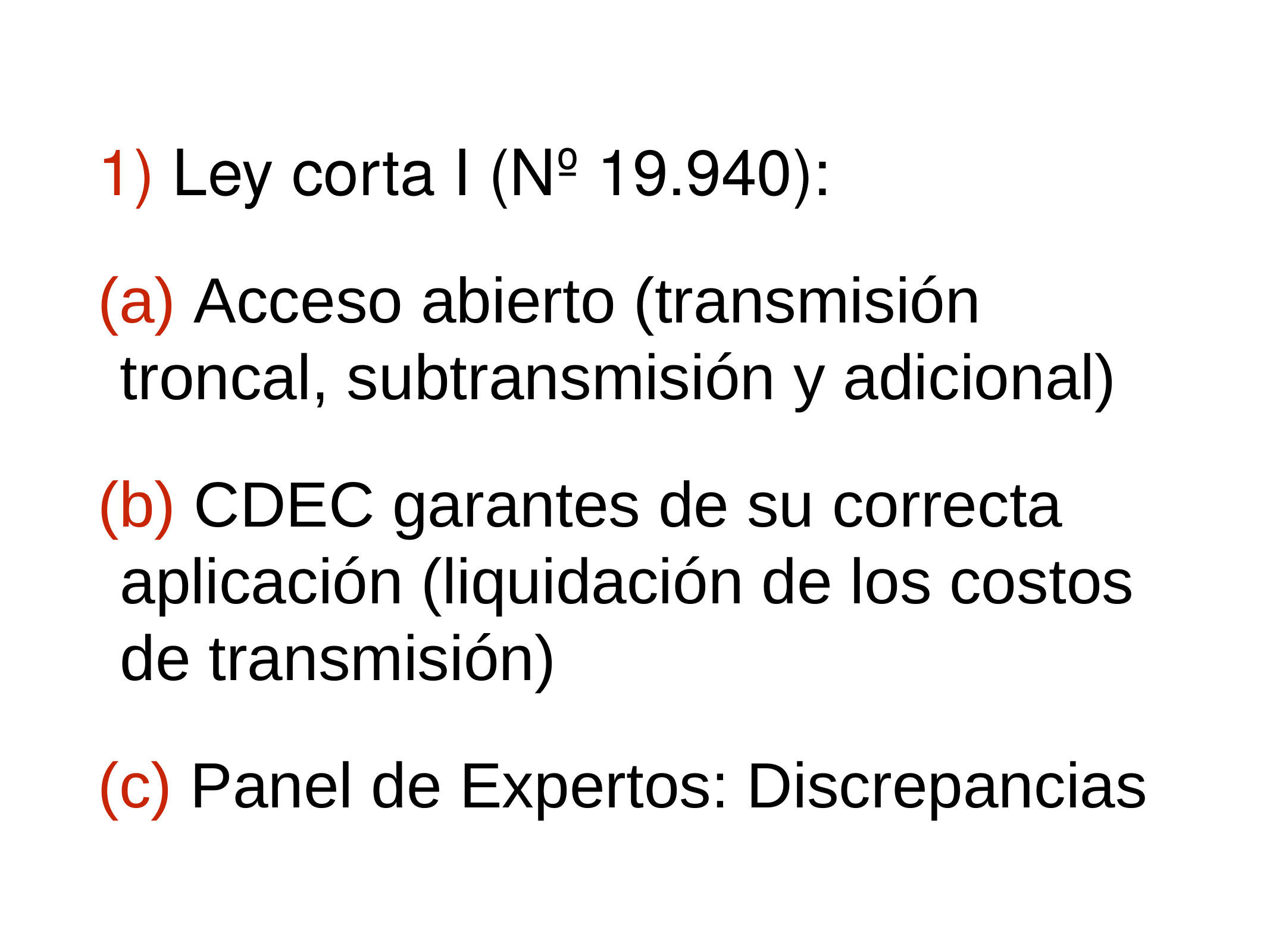

Ley corta I (Nº 19.940):
 Acceso abierto (transmisión troncal, subtransmisión y adicional)
 CDEC garantes de su correcta aplicación (liquidación de los costos de transmisión)
 Panel de Expertos: Discrepancias